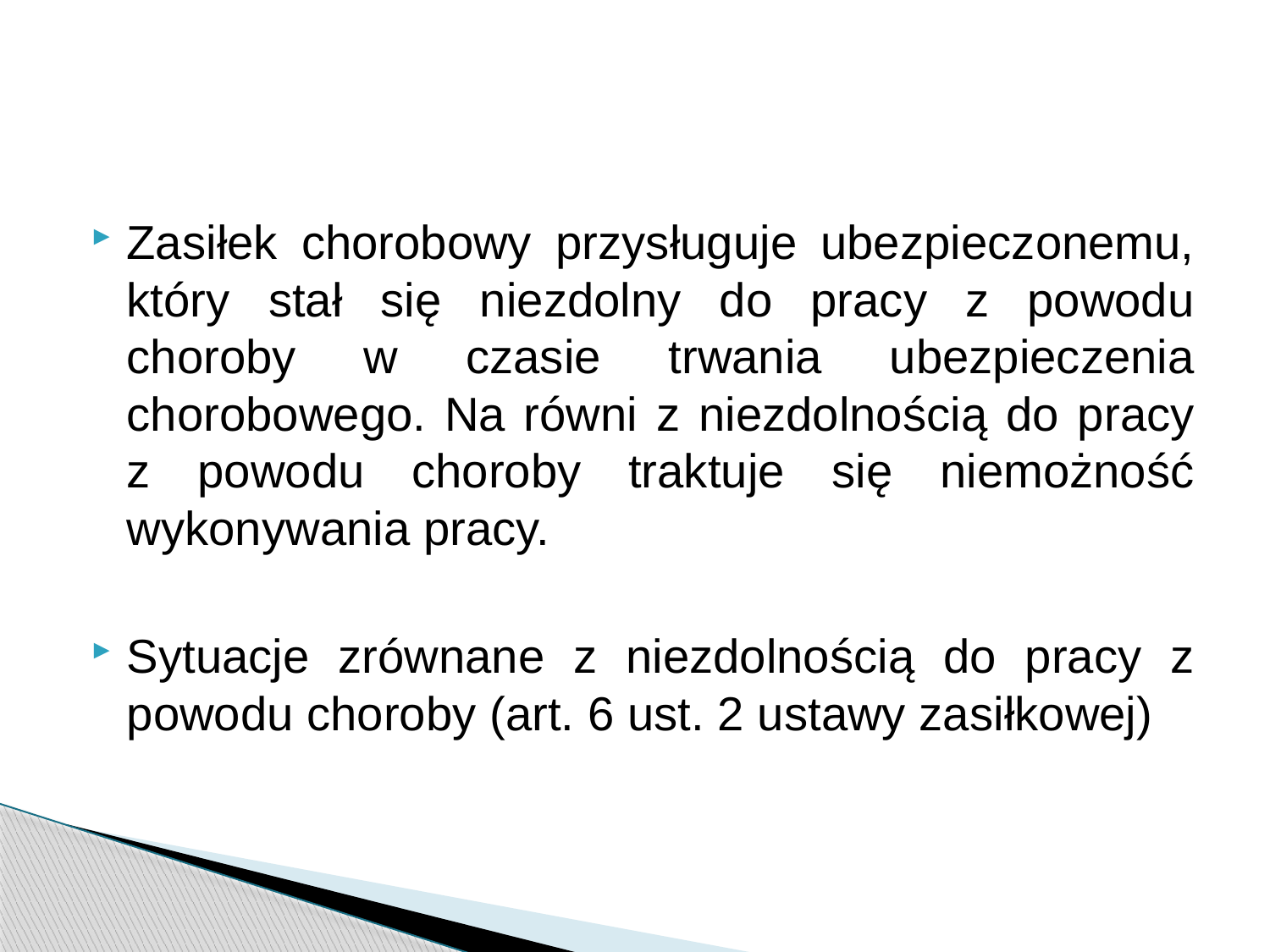

Zasiłek chorobowy przysługuje ubezpieczonemu, który stał się niezdolny do pracy z powodu choroby w czasie trwania ubezpieczenia chorobowego. Na równi z niezdolnością do pracy z powodu choroby traktuje się niemożność wykonywania pracy.

Sytuacje zrównane z niezdolnością do pracy z powodu choroby (art. 6 ust. 2 ustawy zasiłkowej)